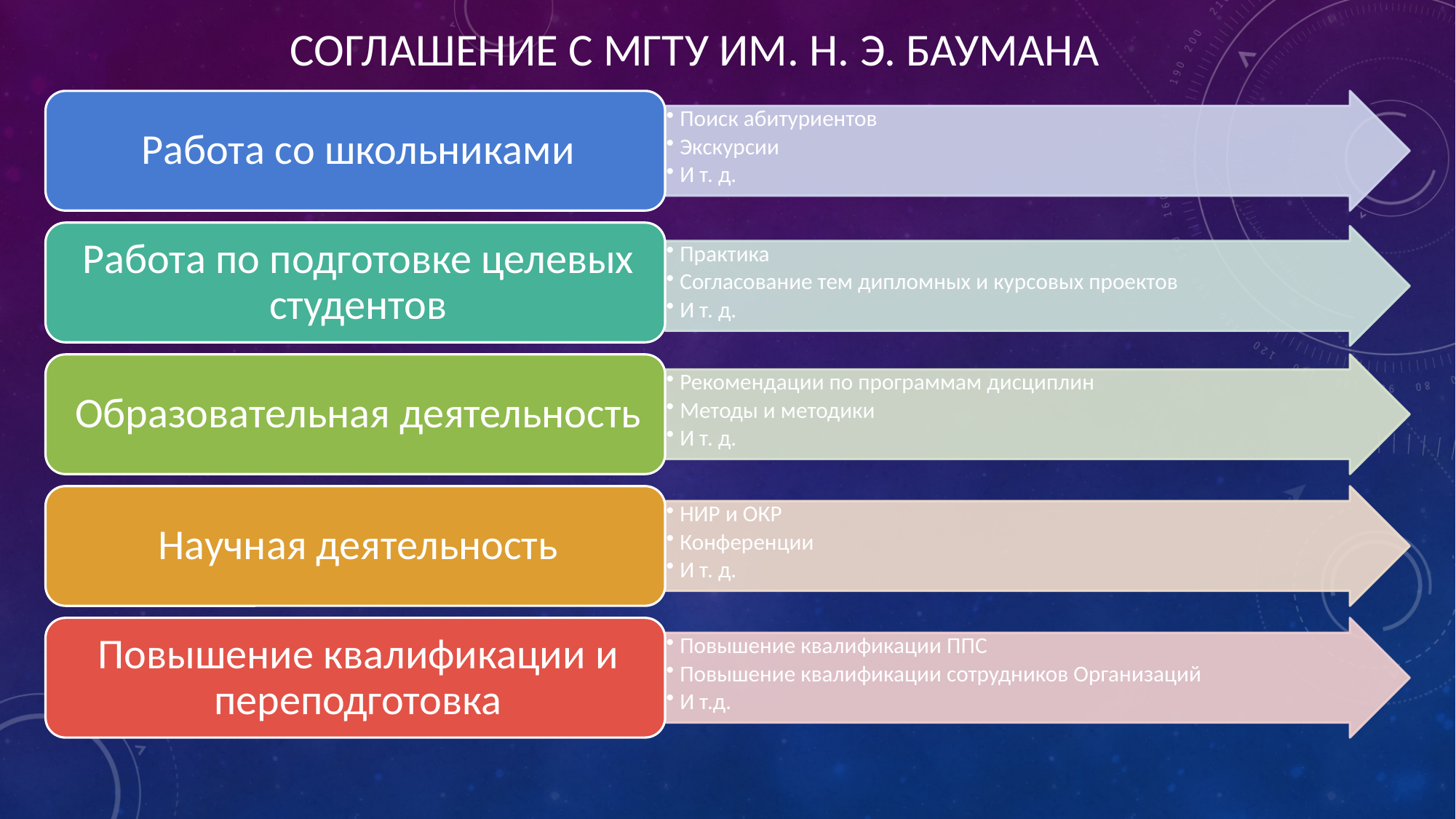

# Соглашение с МГТУ им. Н. Э. Баумана
Поиск абитуриентов
Экскурсии
И т. д.
Работа со школьниками
Практика
Согласование тем дипломных и курсовых проектов
И т. д.
Работа по подготовке целевых студентов
Рекомендации по программам дисциплин
Методы и методики
И т. д.
Образовательная деятельность
НИР и ОКР
Конференции
И т. д.
Научная деятельность
Повышение квалификации ППС
Повышение квалификации сотрудников Организаций
И т.д.
Повышение квалификации и переподготовка